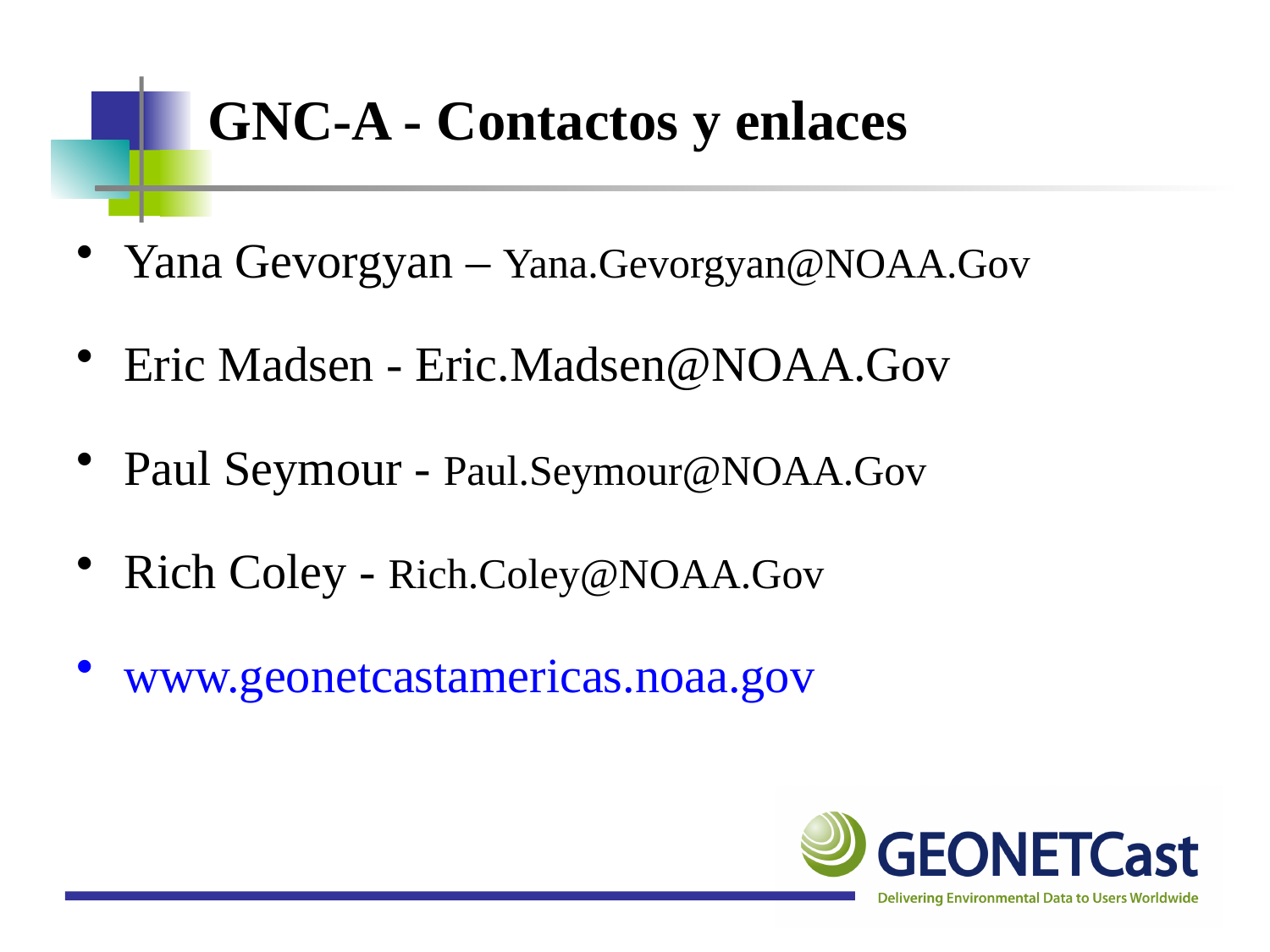

# GNC-A - Contactos y enlaces
Yana Gevorgyan – Yana.Gevorgyan@NOAA.Gov

Eric Madsen - Eric.Madsen@NOAA.Gov

Paul Seymour - Paul.Seymour@NOAA.Gov

Rich Coley - Rich.Coley@NOAA.Gov

www.geonetcastamericas.noaa.gov